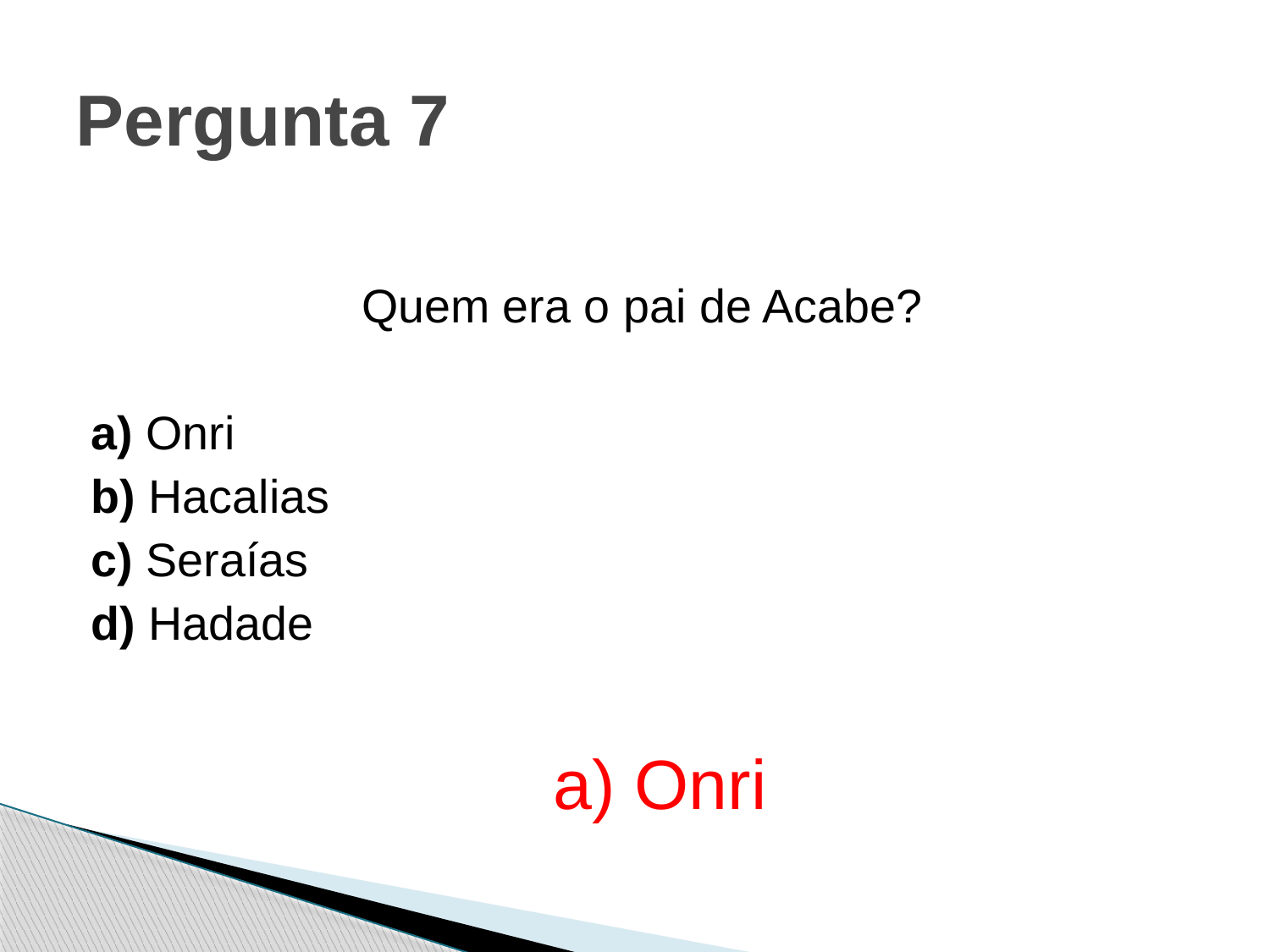

# Pergunta 7

Quem era o pai de Acabe?

a) Onri
b) Hacalias
c) Seraías
d) Hadade
a) Onri